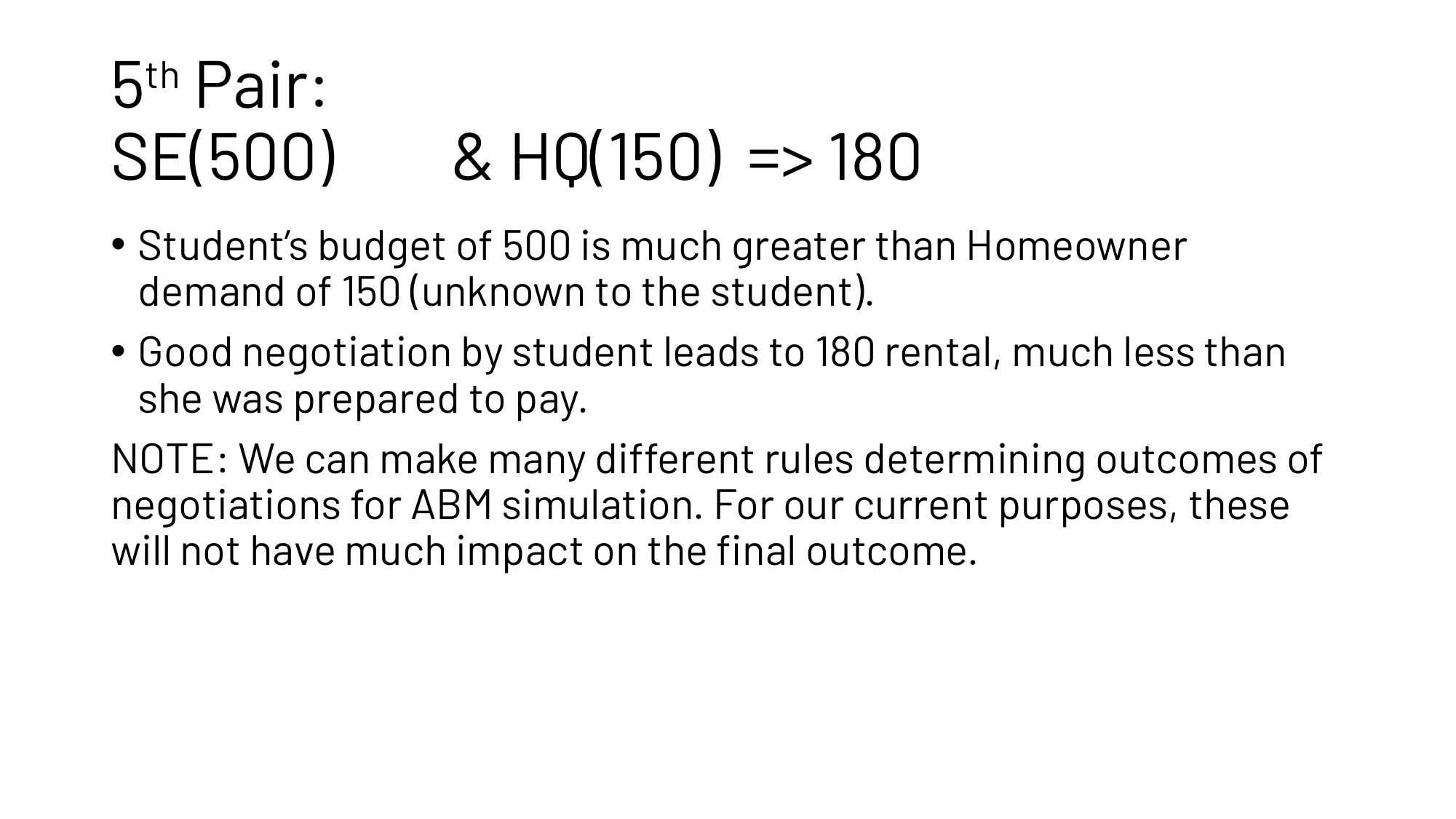

# 5th Pair: SE(500)	 & HQ(150)  => 180
Student’s budget of 500 is much greater than Homeowner demand of 150 (unknown to the student).
Good negotiation by student leads to 180 rental, much less than she was prepared to pay.
NOTE: We can make many different rules determining outcomes of negotiations for ABM simulation. For our current purposes, these will not have much impact on the final outcome.